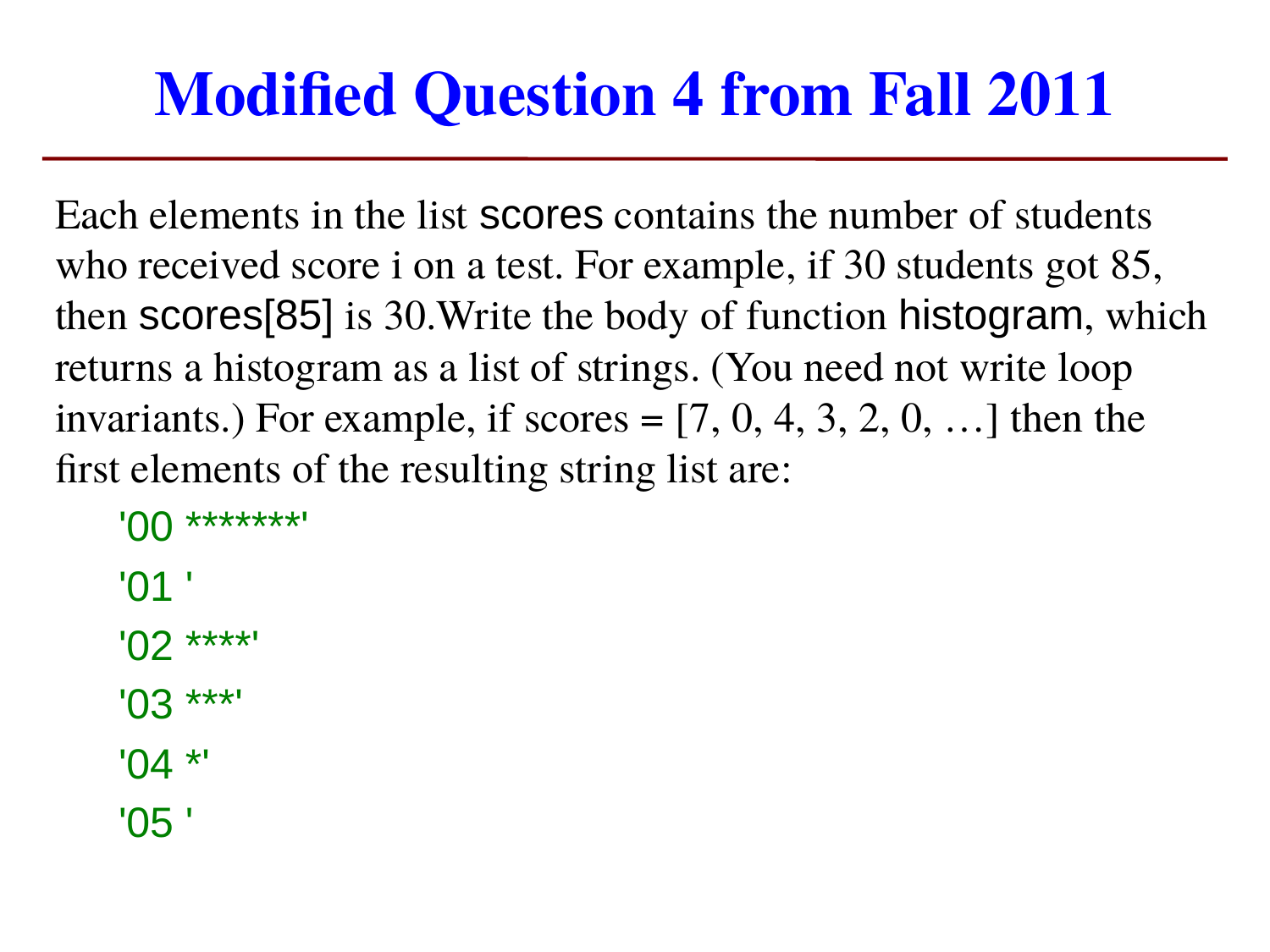

# Modified Question 4 from Fall 2011
Each elements in the list scores contains the number of students who received score i on a test. For example, if 30 students got 85, then scores[85] is 30.Write the body of function histogram, which returns a histogram as a list of strings. (You need not write loop invariants.) For example, if scores = [7, 0, 4, 3, 2, 0, …] then the first elements of the resulting string list are:
'00 *******'
'01 '
'02 ****'
'03 ***'
'04 *'
'05 '